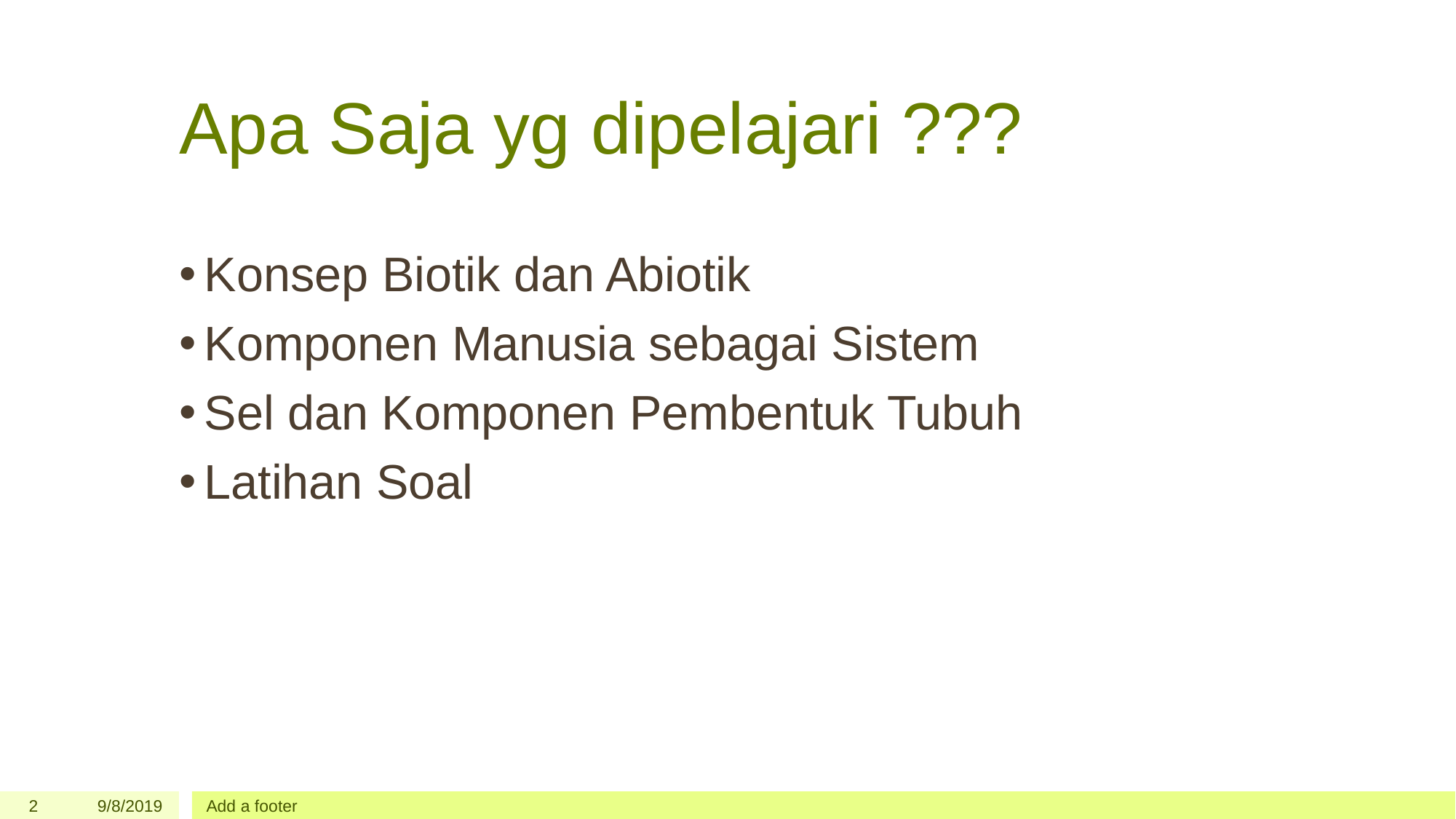

# Apa Saja yg dipelajari ???
Konsep Biotik dan Abiotik
Komponen Manusia sebagai Sistem
Sel dan Komponen Pembentuk Tubuh
Latihan Soal
2
9/8/2019
Add a footer